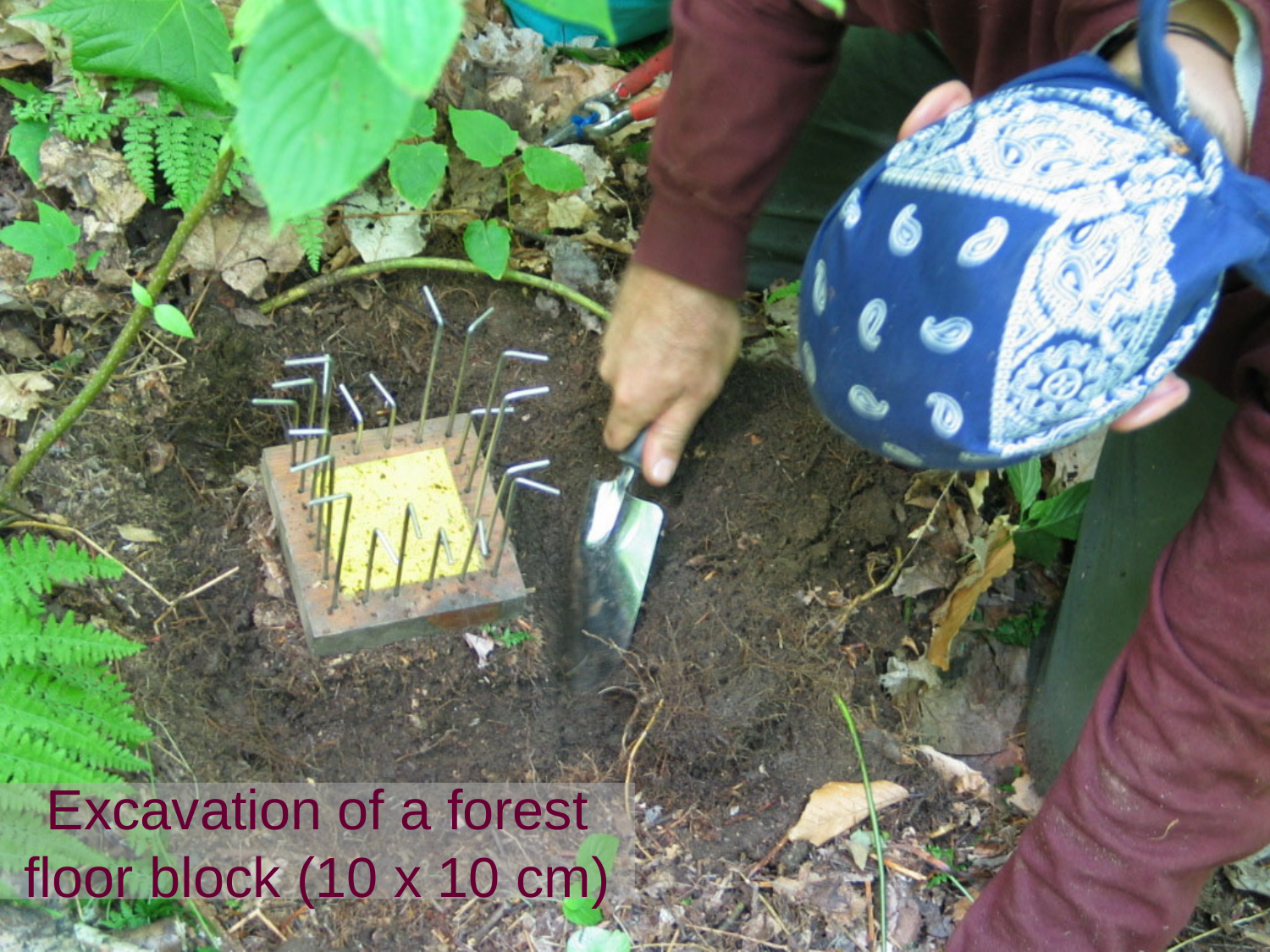

Excavation of a forest floor block (10 x 10 cm)